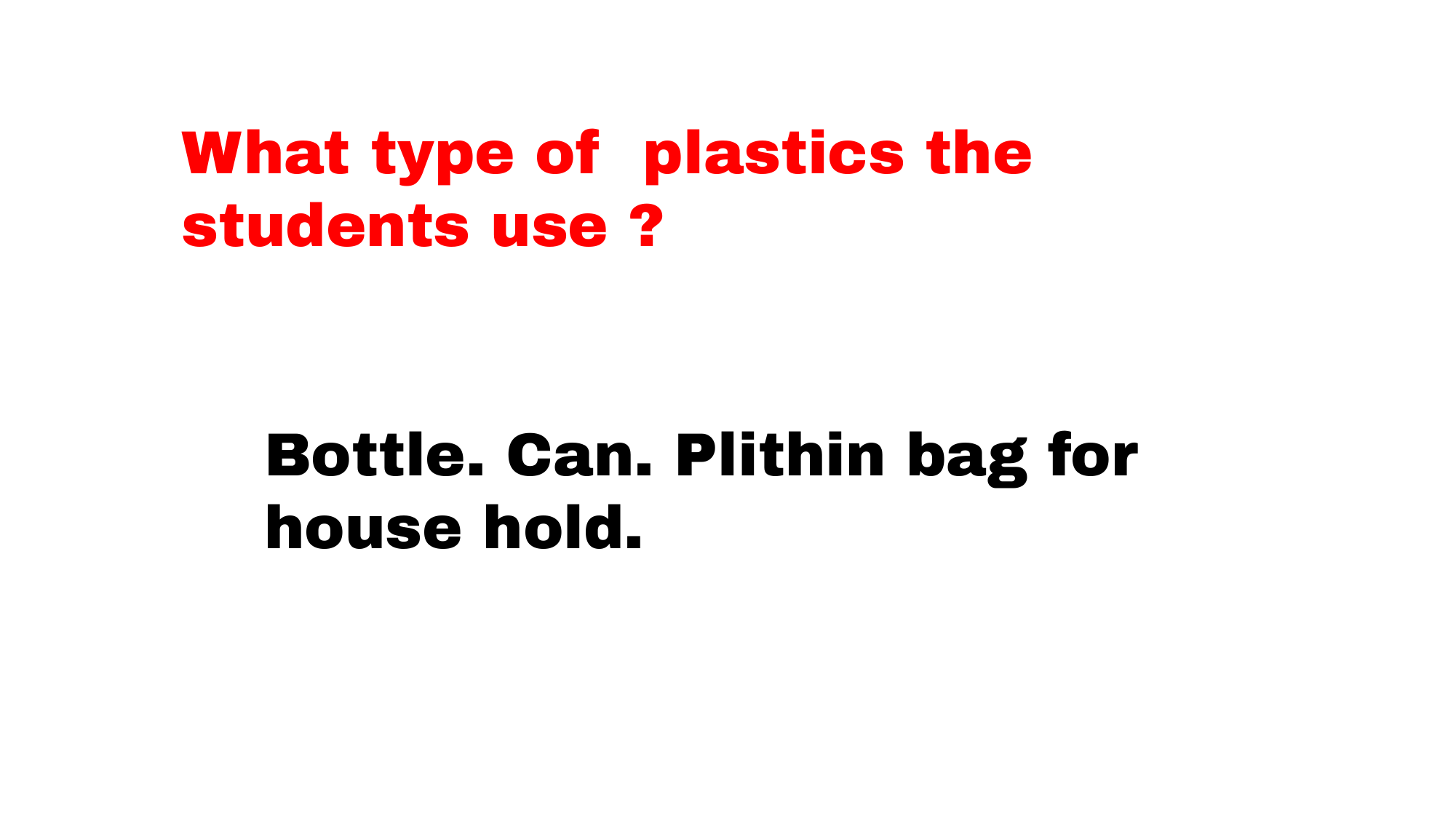

What type of  plastics the students use ?
Bottle. Can. Plithin bag for house hold.